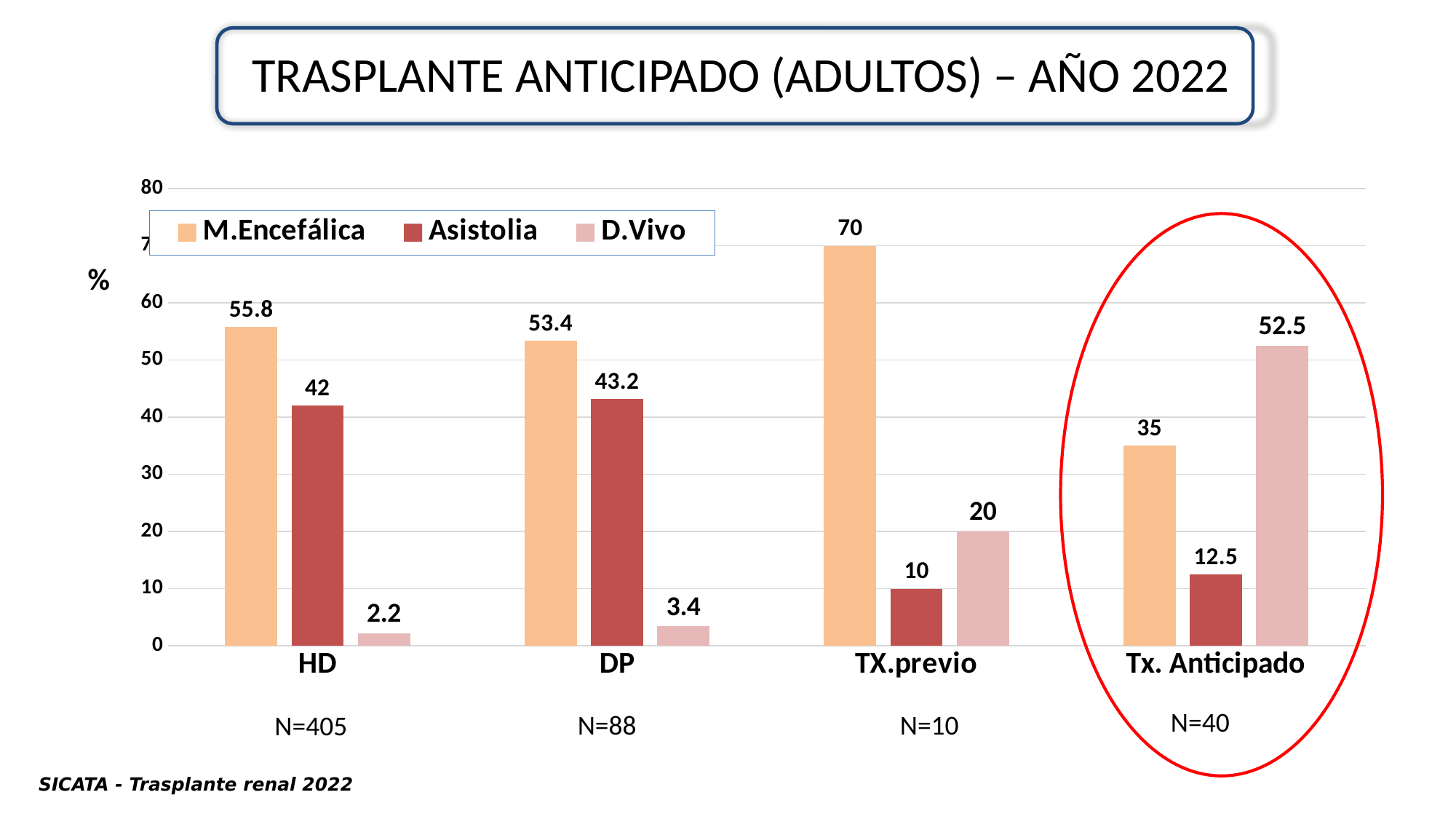

# TRASPLANTE ANTICIPADO (ADULTOS) – AÑO 2022

### Chart

| Category | M.Encefálica | Asistolia | D.Vivo |
|---|---|---|---|
| HD | 55.8 | 42.0 | 2.2 |
| DP | 53.4 | 43.2 | 3.4 |
| TX.previo | 70.0 | 10.0 | 20.0 |
| Tx. Anticipado | 35.0 | 12.5 | 52.5 |
N=40
N=88
N=10
N=405
SICATA - Trasplante renal 2022